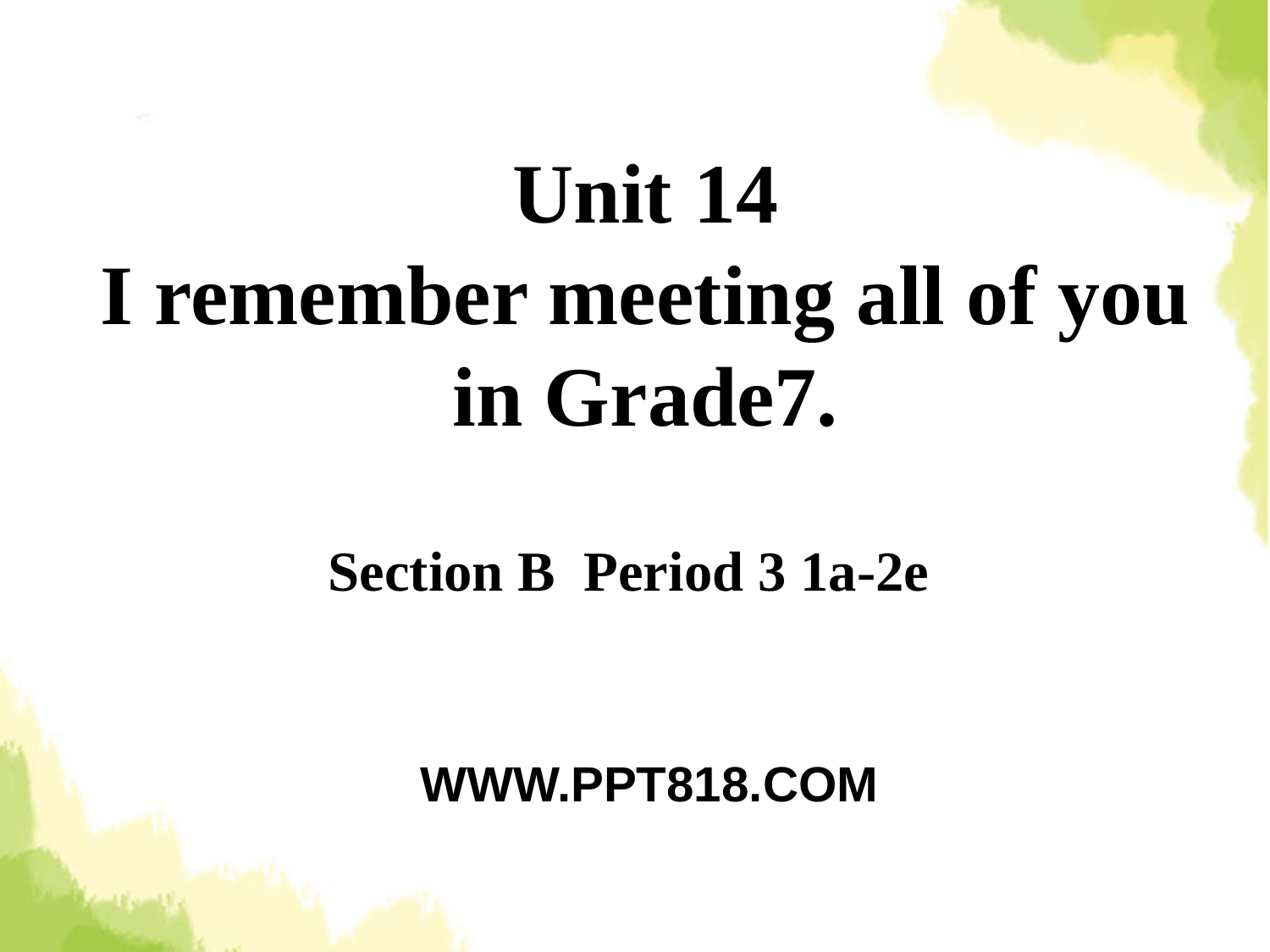

Unit 14
I remember meeting all of you in Grade7.
Section B  Period 3 1a-2e
WWW.PPT818.COM